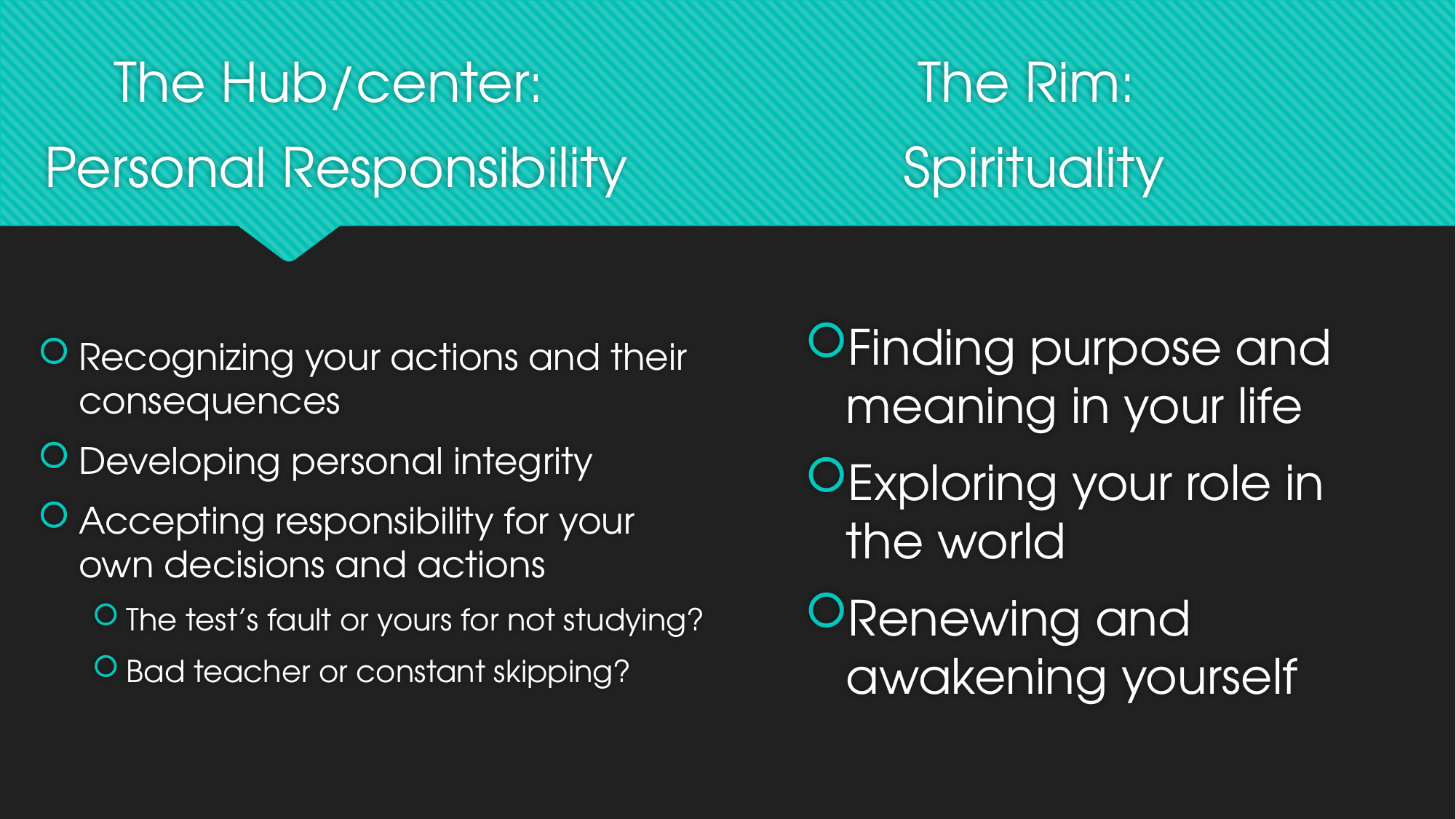

The Hub/center:
Personal Responsibility
The Rim:
 Spirituality
Finding purpose and meaning in your life
Exploring your role in the world
Renewing and awakening yourself
Recognizing your actions and their consequences
Developing personal integrity
Accepting responsibility for your own decisions and actions
The test’s fault or yours for not studying?
Bad teacher or constant skipping?